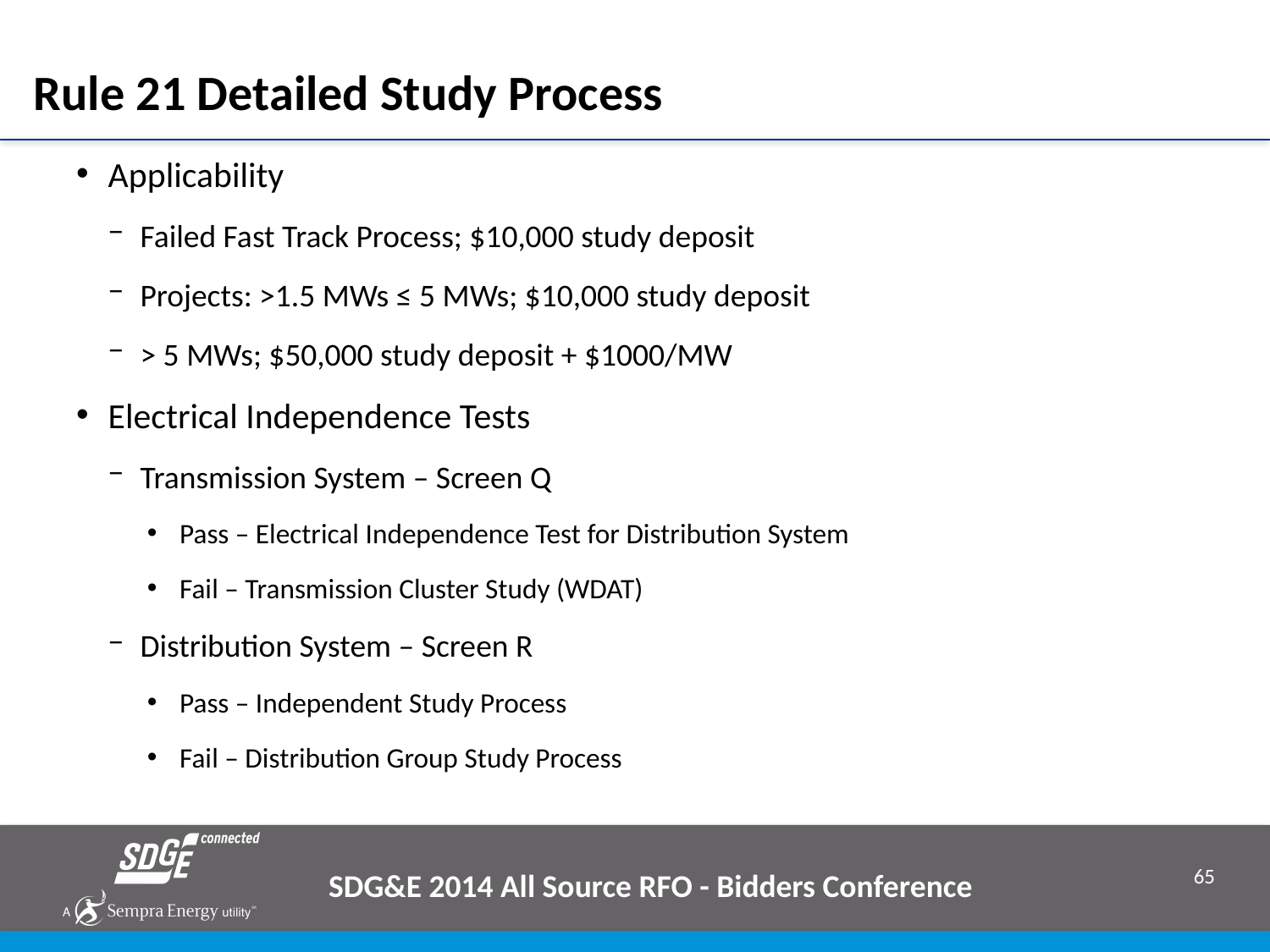

# Rule 21 Detailed Study Process
Applicability
Failed Fast Track Process; $10,000 study deposit
Projects: >1.5 MWs ≤ 5 MWs; $10,000 study deposit
> 5 MWs; $50,000 study deposit + $1000/MW
Electrical Independence Tests
Transmission System – Screen Q
Pass – Electrical Independence Test for Distribution System
Fail – Transmission Cluster Study (WDAT)
Distribution System – Screen R
Pass – Independent Study Process
Fail – Distribution Group Study Process
SDG&E 2014 All Source RFO - Bidders Conference